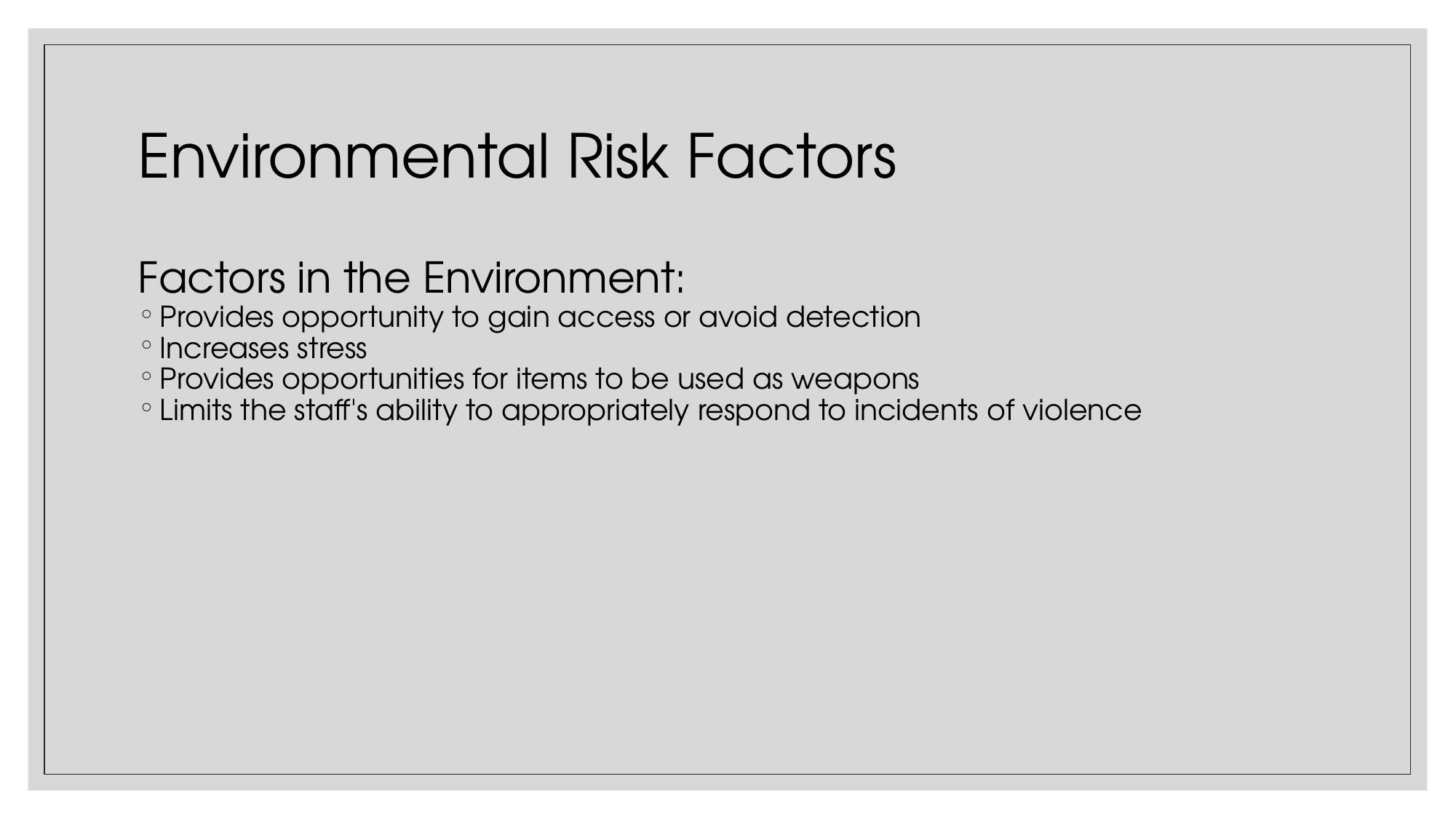

# Environmental Risk Factors
Factors in the Environment:
Provides opportunity to gain access or avoid detection
Increases stress
Provides opportunities for items to be used as weapons
Limits the staff's ability to appropriately respond to incidents of violence